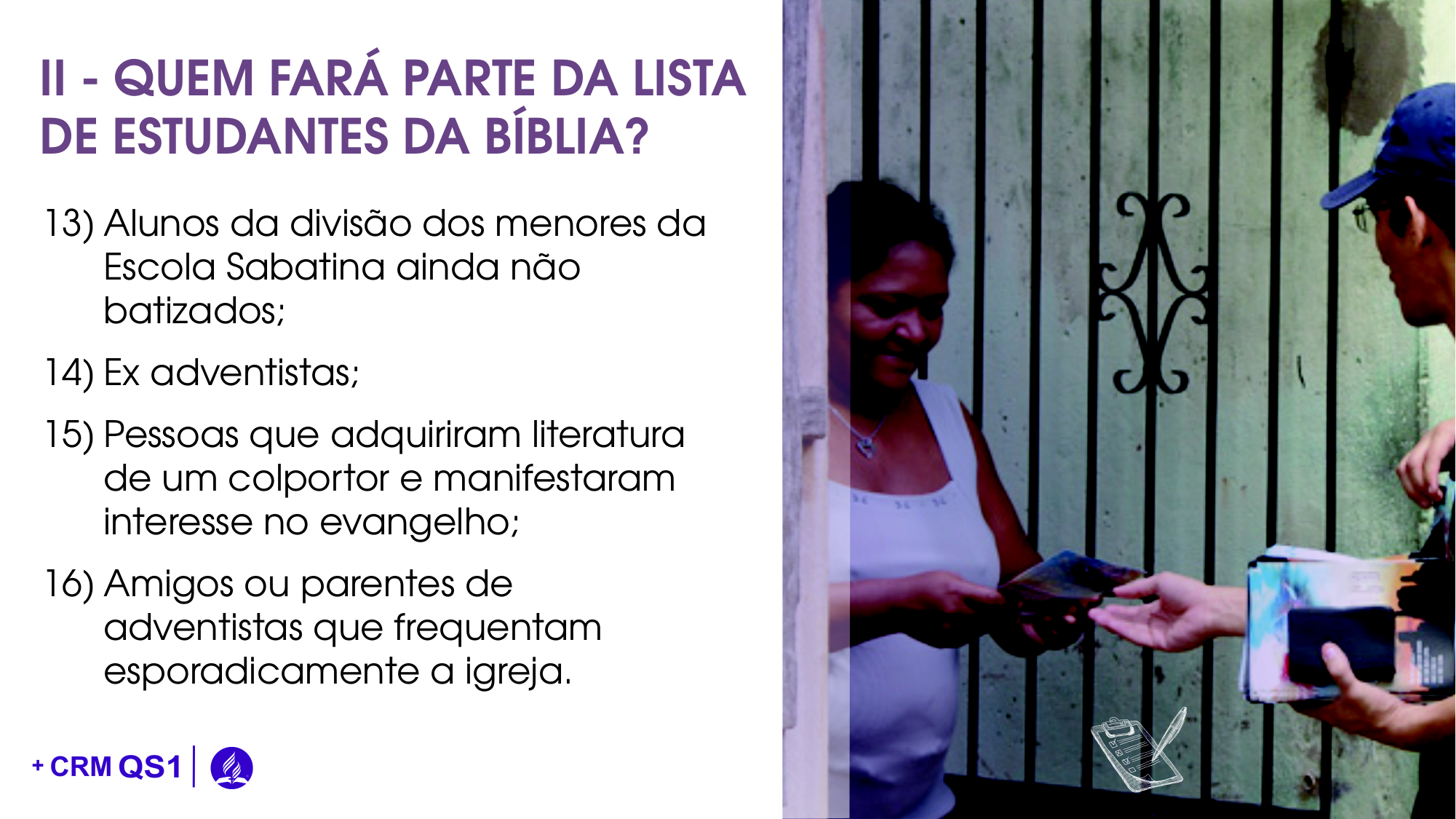

II - QUEM FARÁ PARTE DA LISTA DE ESTUDANTES DA BÍBLIA?
Alunos da divisão dos menores da Escola Sabatina ainda não batizados;
Ex adventistas;
Pessoas que adquiriram literatura de um colportor e manifestaram interesse no evangelho;
Amigos ou parentes de adventistas que frequentam  esporadicamente a igreja.